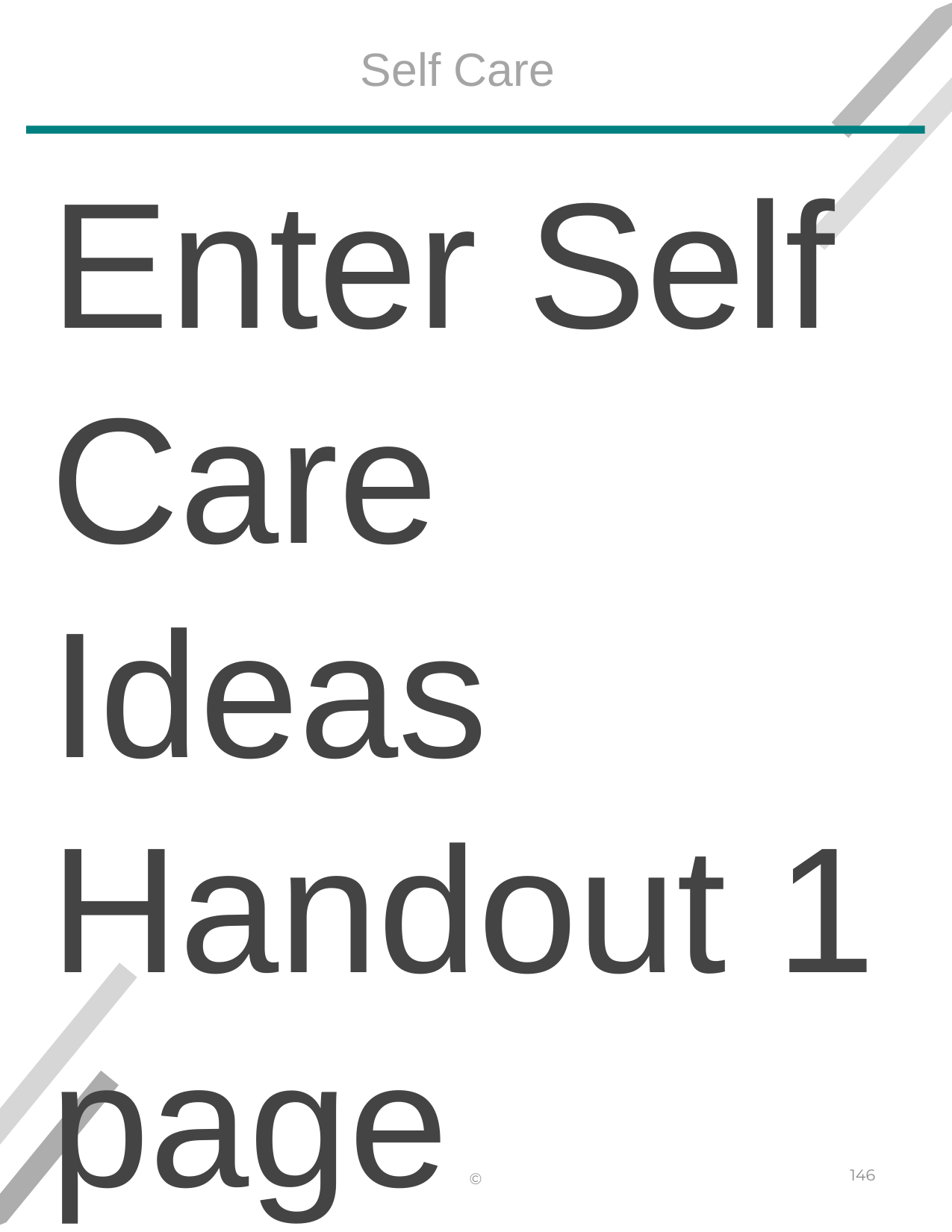

# Self Care
Enter Self Care Ideas Handout 1 page
146
©